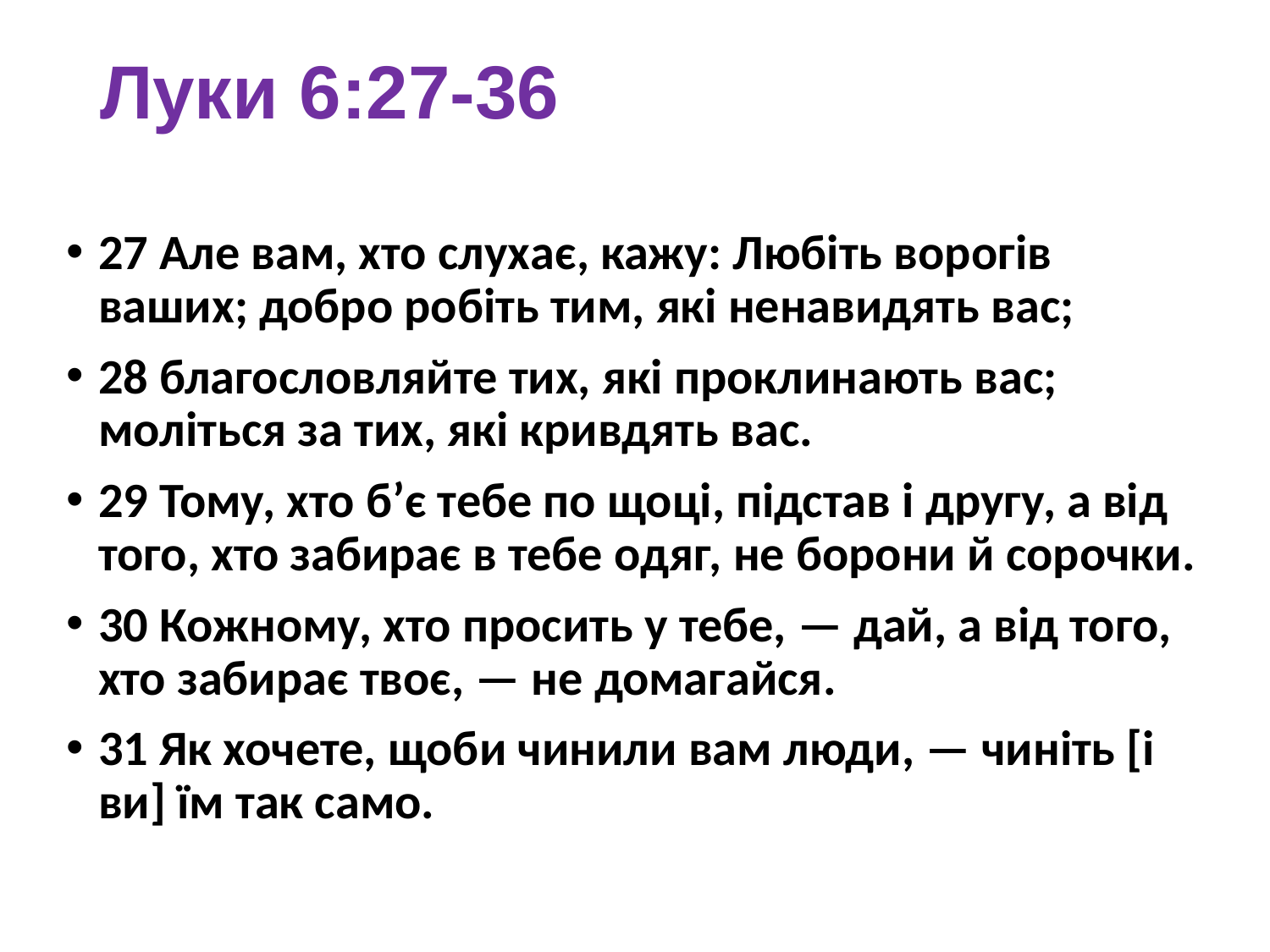

# Луки 6:27-36
27 Але вам, хто слухає, кажу: Любіть ворогів ваших; добро робіть тим, які ненавидять вас;
28 благословляйте тих, які проклинають вас; моліться за тих, які кривдять вас.
29 Тому, хто б’є тебе по щоці, підстав і другу, а від того, хто забирає в тебе одяг, не борони й сорочки.
30 Кожному, хто просить у тебе, — дай, а від того, хто забирає твоє, — не домагайся.
31 Як хочете, щоби чинили вам люди, — чиніть [і ви] їм так само.